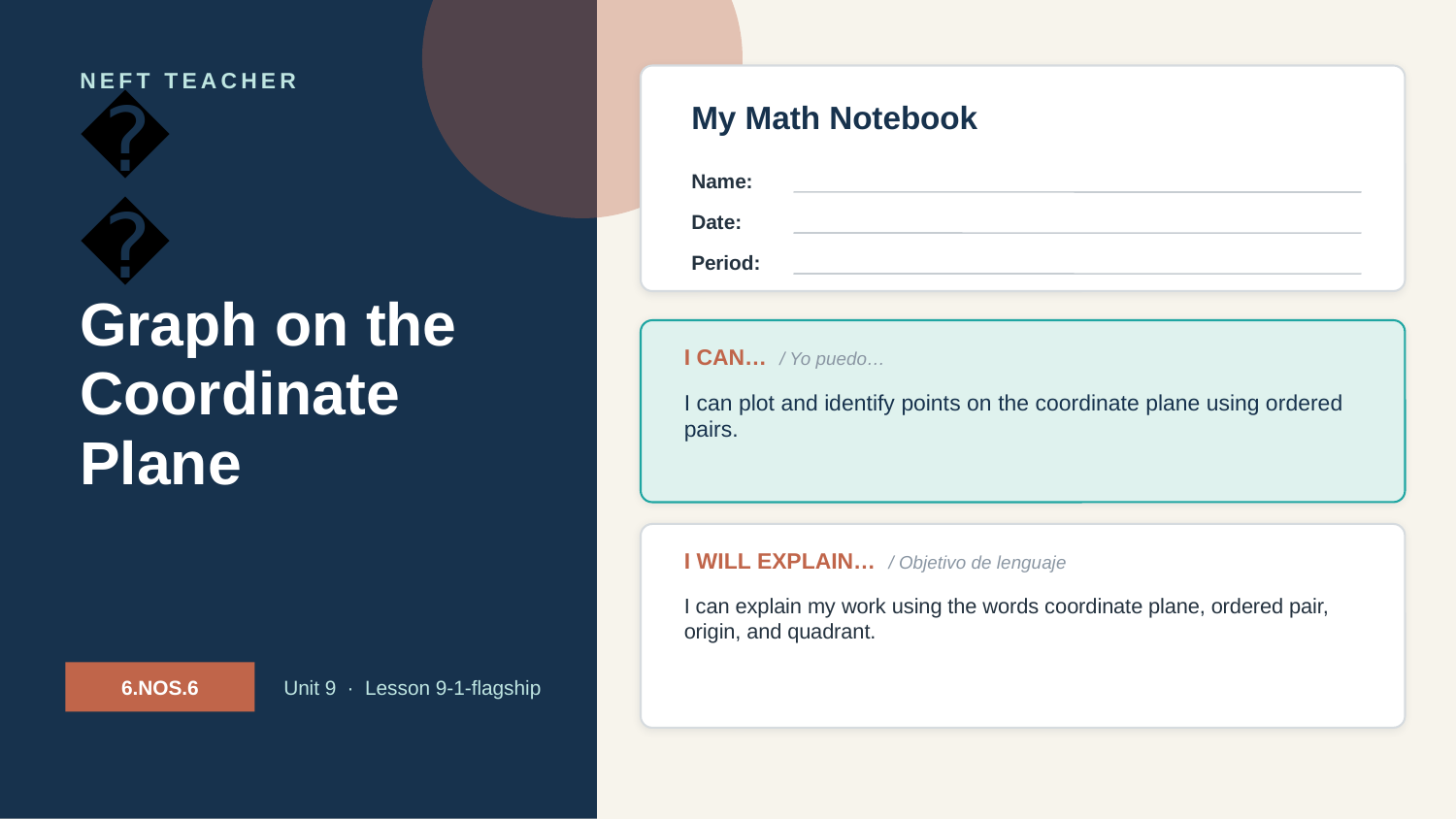

NEFT TEACHER

My Math Notebook
🗺️
Name:

Date:

Period:

Graph on the Coordinate Plane

I CAN…  / Yo puedo…
I can plot and identify points on the coordinate plane using ordered pairs.

I WILL EXPLAIN…  / Objetivo de lenguaje
I can explain my work using the words coordinate plane, ordered pair, origin, and quadrant.
6.NOS.6
Unit 9  ·  Lesson 9-1-flagship